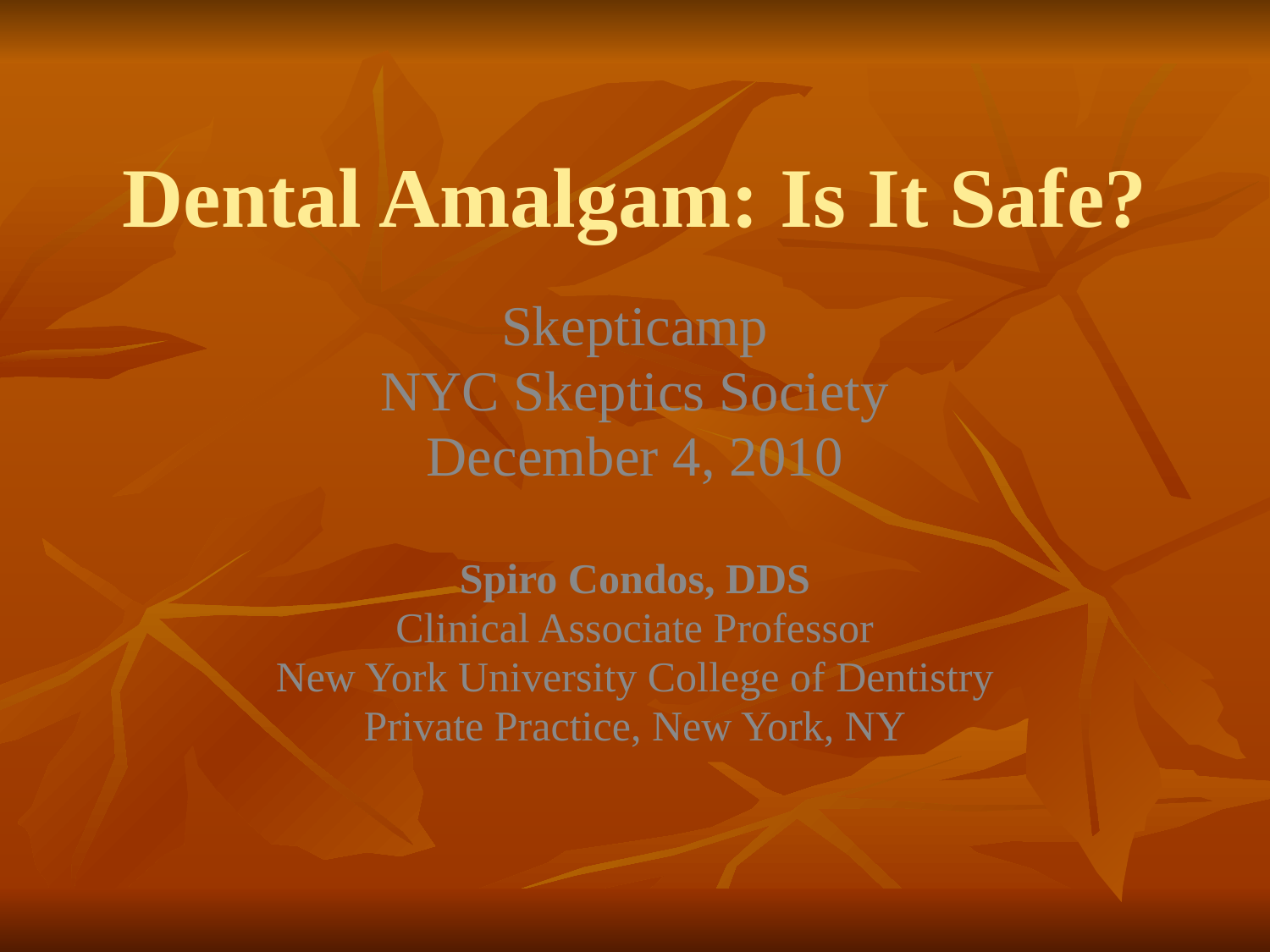

Dental Amalgam: Is It Safe?
Skepticamp
NYC Skeptics Society
December 4, 2010

Spiro Condos, DDS
Clinical Associate Professor
New York University College of Dentistry
Private Practice, New York, NY